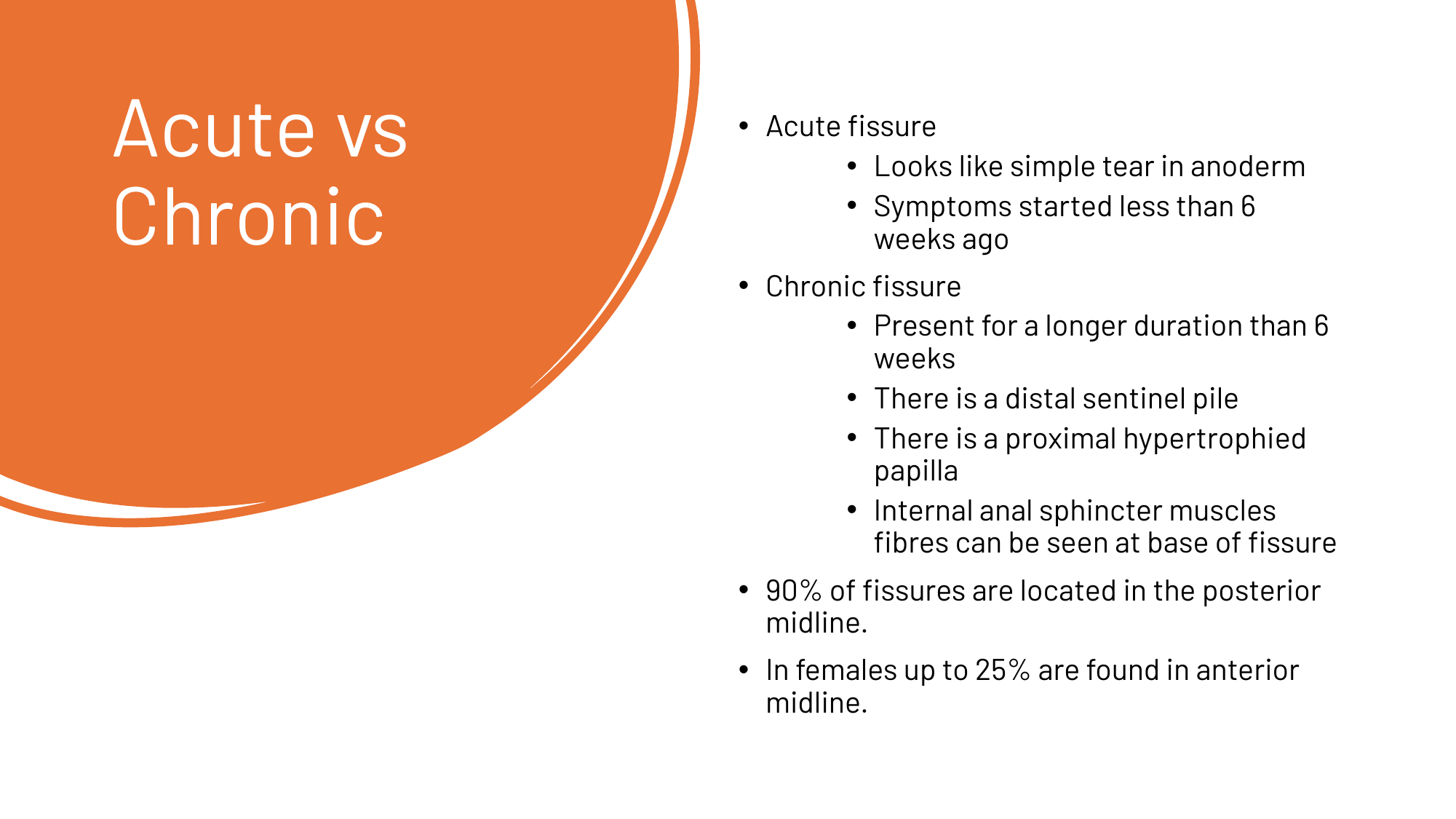

# Acute vs Chronic
Acute fissure
Looks like simple tear in anoderm
Symptoms started less than 6 weeks ago
Chronic fissure
Present for a longer duration than 6 weeks
There is a distal sentinel pile
There is a proximal hypertrophied papilla
Internal anal sphincter muscles fibres can be seen at base of fissure
90% of fissures are located in the posterior midline.
In females up to 25% are found in anterior midline.